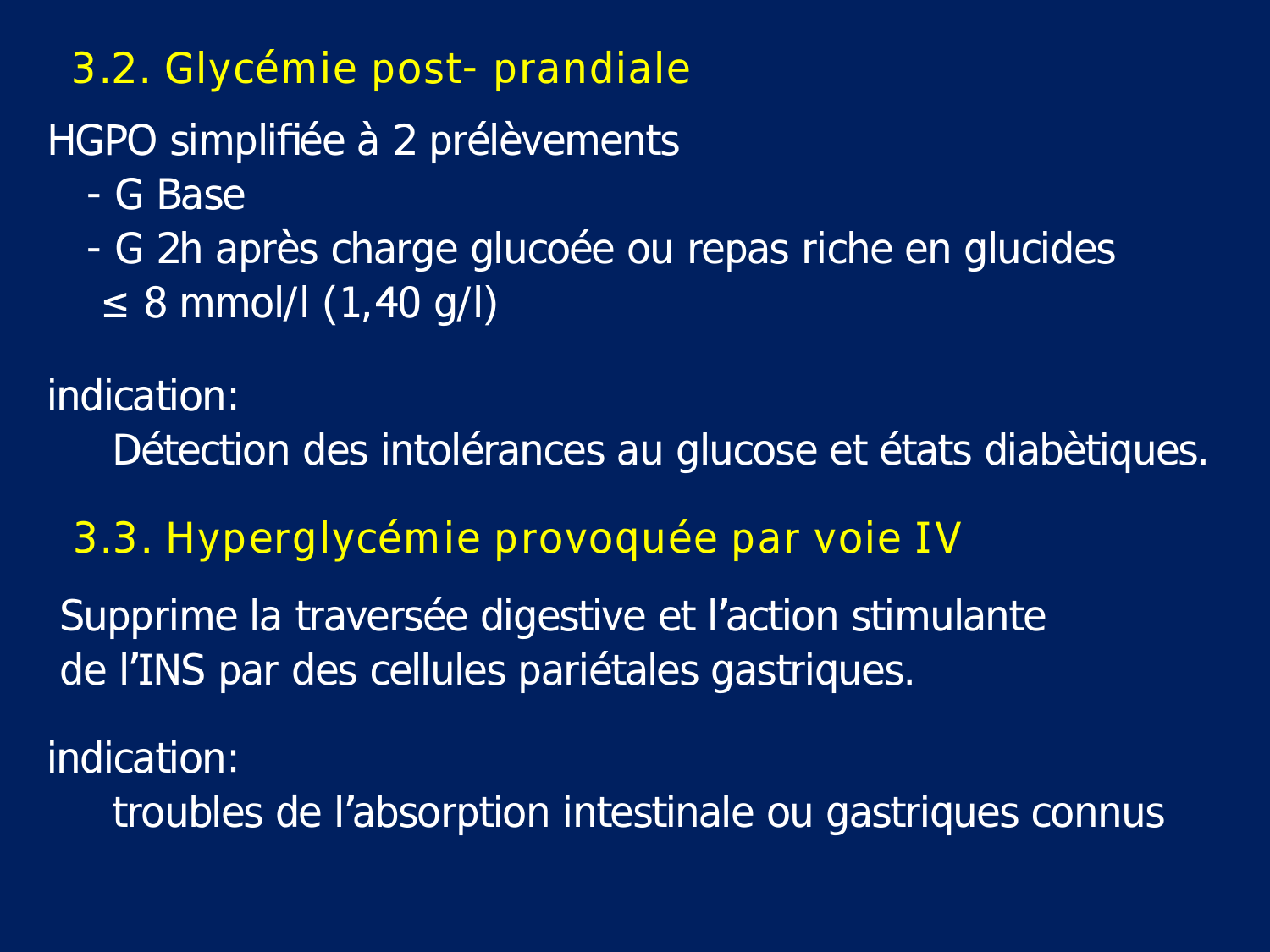

3.2. Glycémie post- prandiale

HGPO simplifiée à 2 prélèvements
   - G Base
   - G 2h après charge glucoée ou repas riche en glucides
    ≤ 8 mmol/l (1,40 g/l)

indication:
     Détection des intolérances au glucose et états diabètiques.

  3.3. Hyperglycémie provoquée par voie IV

 Supprime la traversée digestive et l’action stimulante
 de l’INS par des cellules pariétales gastriques.

indication:
     troubles de l’absorption intestinale ou gastriques connus